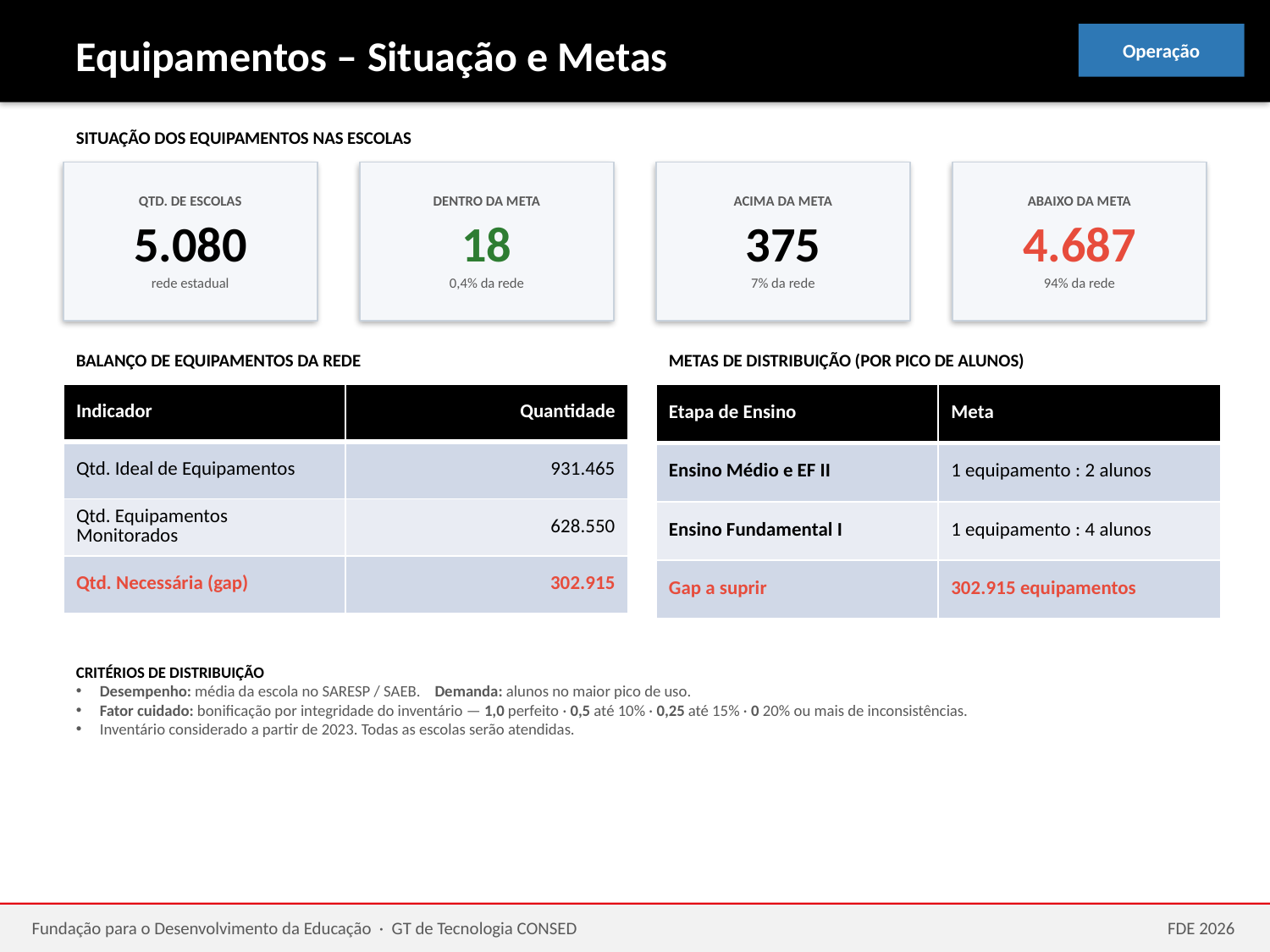

Equipamentos – Situação e Metas

Operação
Operação
SITUAÇÃO DOS EQUIPAMENTOS NAS ESCOLAS
QTD. DE ESCOLAS
5.080
rede estadual
DENTRO DA META
18
0,4% da rede
ACIMA DA META
375
7% da rede
ABAIXO DA META
4.687
94% da rede
BALANÇO DE EQUIPAMENTOS DA REDE
METAS DE DISTRIBUIÇÃO (POR PICO DE ALUNOS)
| Indicador | Quantidade |
| --- | --- |
| Qtd. Ideal de Equipamentos | 931.465 |
| Qtd. Equipamentos Monitorados | 628.550 |
| Qtd. Necessária (gap) | 302.915 |
| Etapa de Ensino | Meta |
| --- | --- |
| Ensino Médio e EF II | 1 equipamento : 2 alunos |
| Ensino Fundamental I | 1 equipamento : 4 alunos |
| Gap a suprir | 302.915 equipamentos |
CRITÉRIOS DE DISTRIBUIÇÃO
Desempenho: média da escola no SARESP / SAEB.    Demanda: alunos no maior pico de uso.
Fator cuidado: bonificação por integridade do inventário — 1,0 perfeito · 0,5 até 10% · 0,25 até 15% · 0 20% ou mais de inconsistências.
Inventário considerado a partir de 2023. Todas as escolas serão atendidas.

Fundação para o Desenvolvimento da Educação  ·  GT de Tecnologia CONSED
FDE 2026